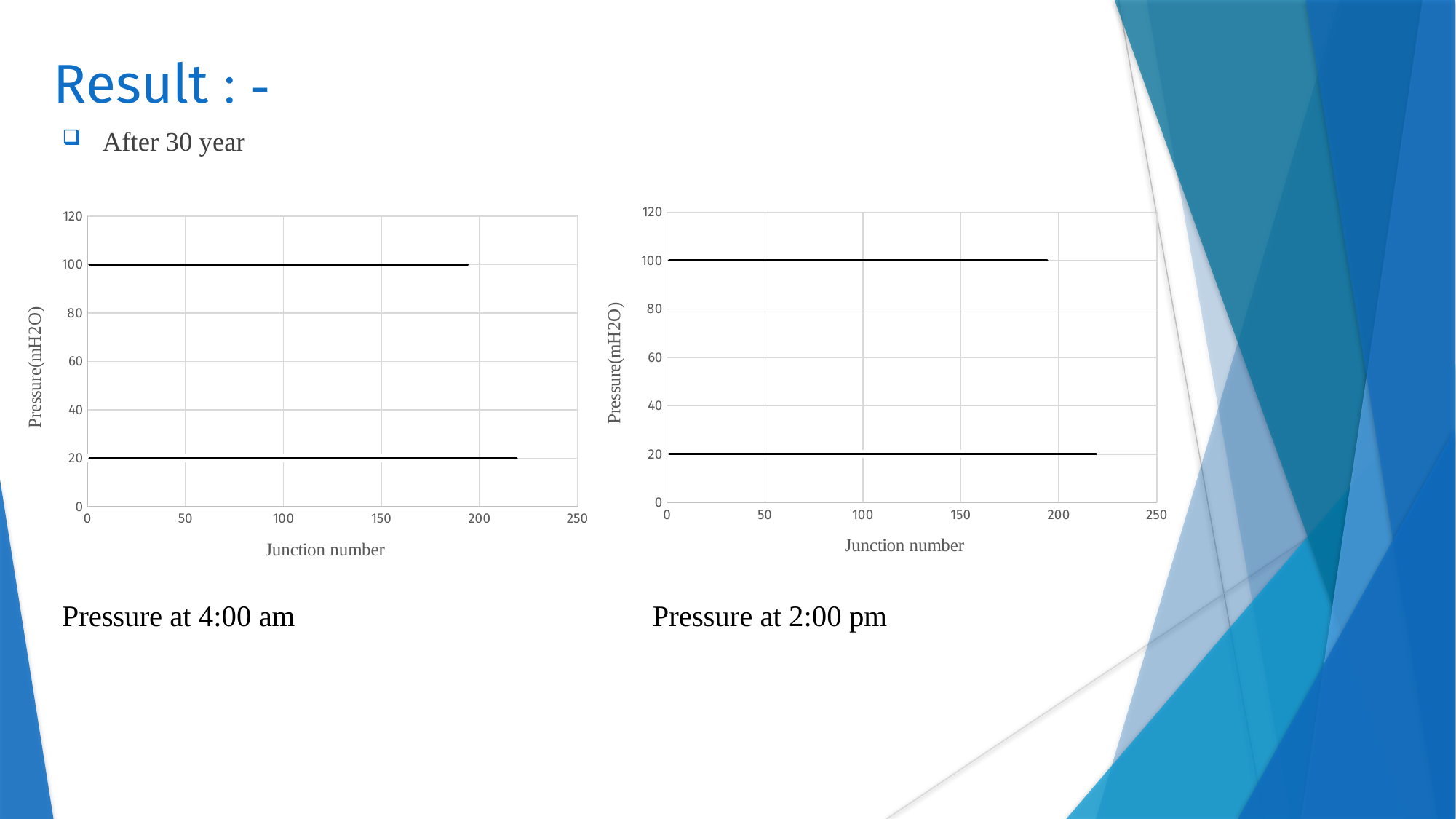

# Result : -
After 30 year

Pressure at 4:00 am                                                Pressure at 2:00 pm

### Chart

| Category |  | 1 |  |
|---|---|---|---|

### Chart

| Category |  | 1 |  |
|---|---|---|---|